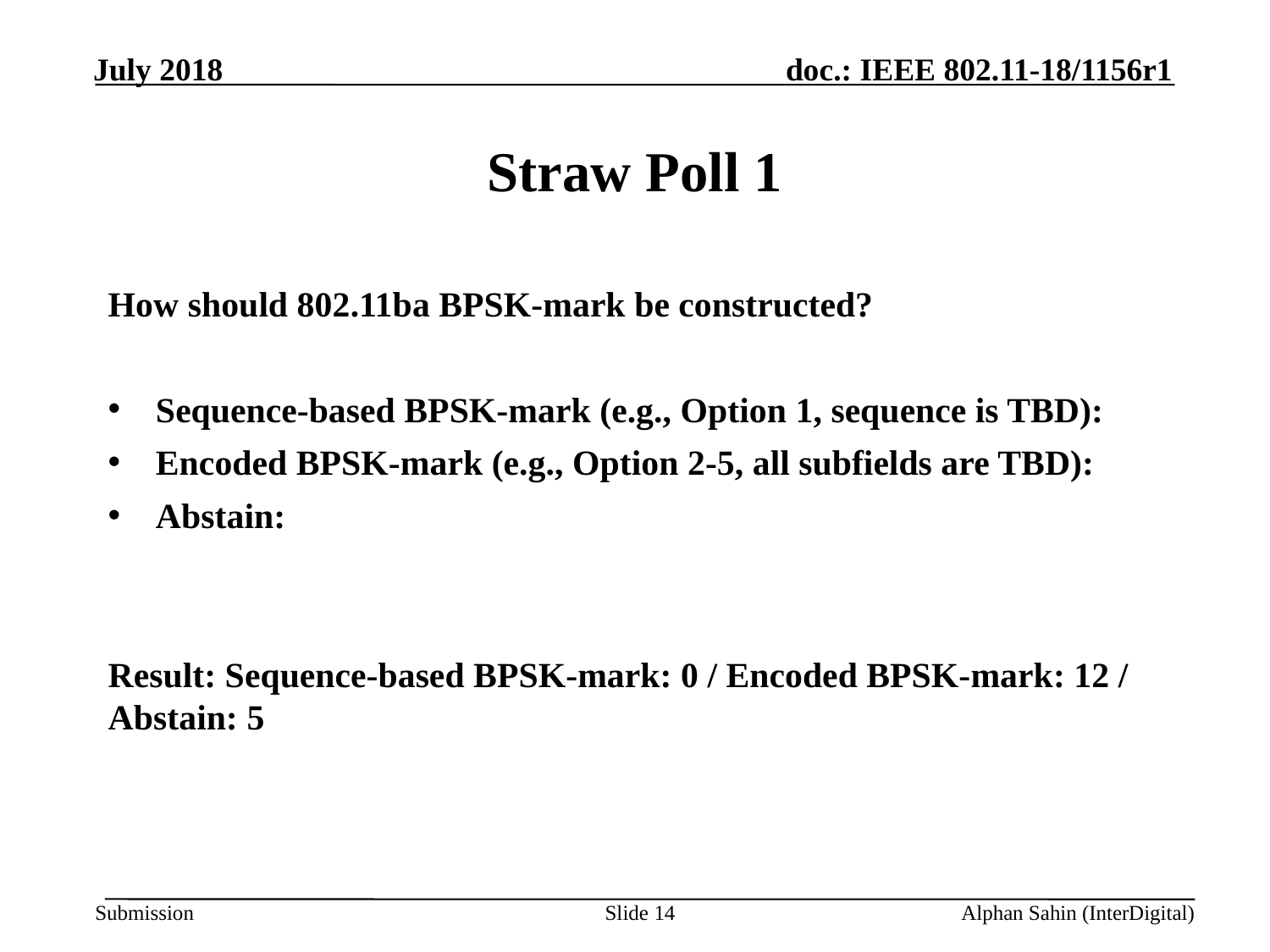

# Straw Poll 1
How should 802.11ba BPSK-mark be constructed?

Sequence-based BPSK-mark (e.g., Option 1, sequence is TBD):
Encoded BPSK-mark (e.g., Option 2-5, all subfields are TBD):
Abstain:

Result: Sequence-based BPSK-mark: 0 / Encoded BPSK-mark: 12 / Abstain: 5

Slide 14